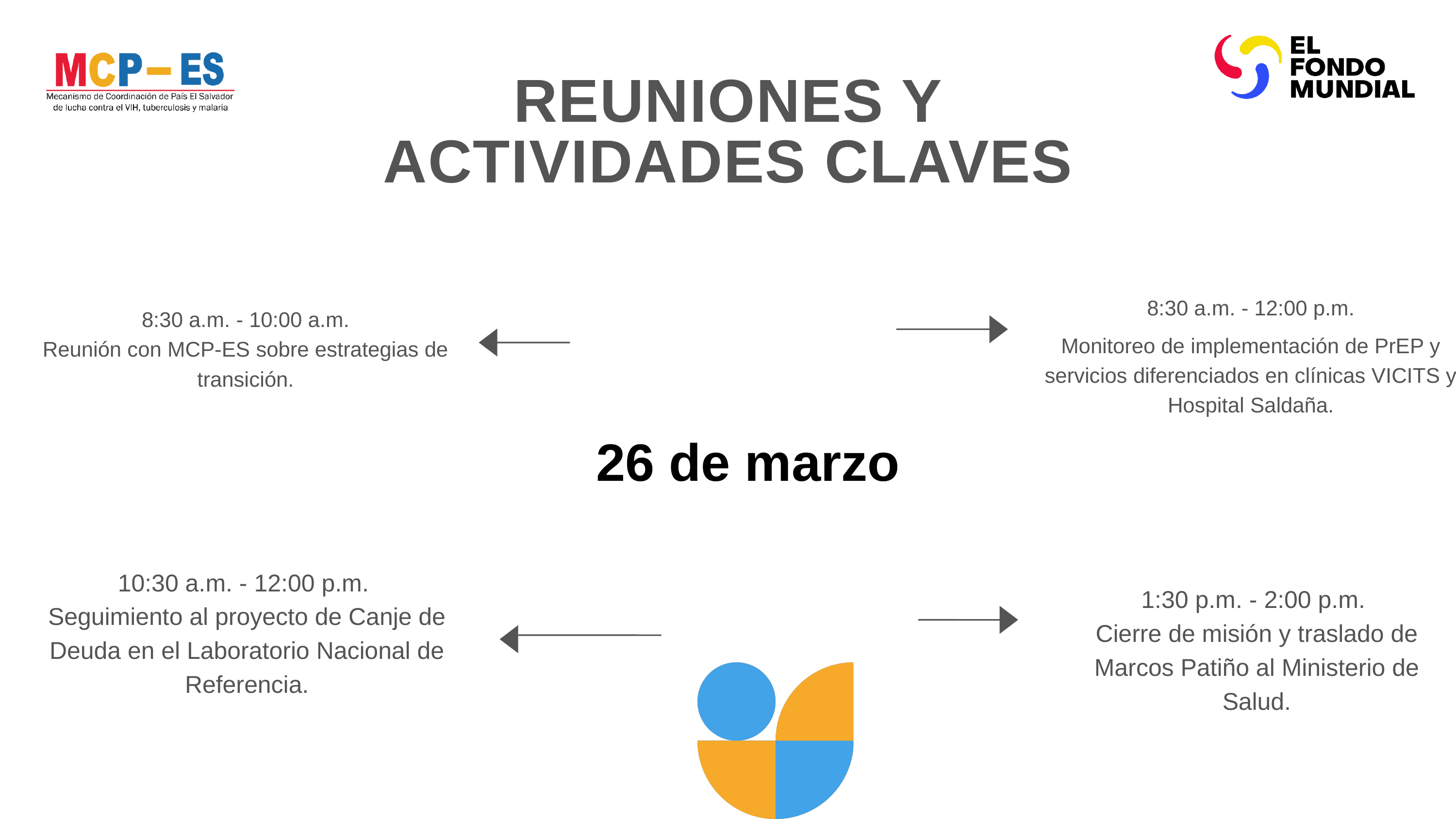

REUNIONES Y ACTIVIDADES CLAVES

8:30 a.m. - 12:00 p.m.
Monitoreo de implementación de PrEP y servicios diferenciados en clínicas VICITS y Hospital Saldaña.
01
04
8:30 a.m. - 10:00 a.m.
Reunión con MCP-ES sobre estrategias de transición.

26 de marzo
02
05
10:30 a.m. - 12:00 p.m.
Seguimiento al proyecto de Canje de Deuda en el Laboratorio Nacional de Referencia.

03
06
1:30 p.m. - 2:00 p.m.
Cierre de misión y traslado de Marcos Patiño al Ministerio de Salud.